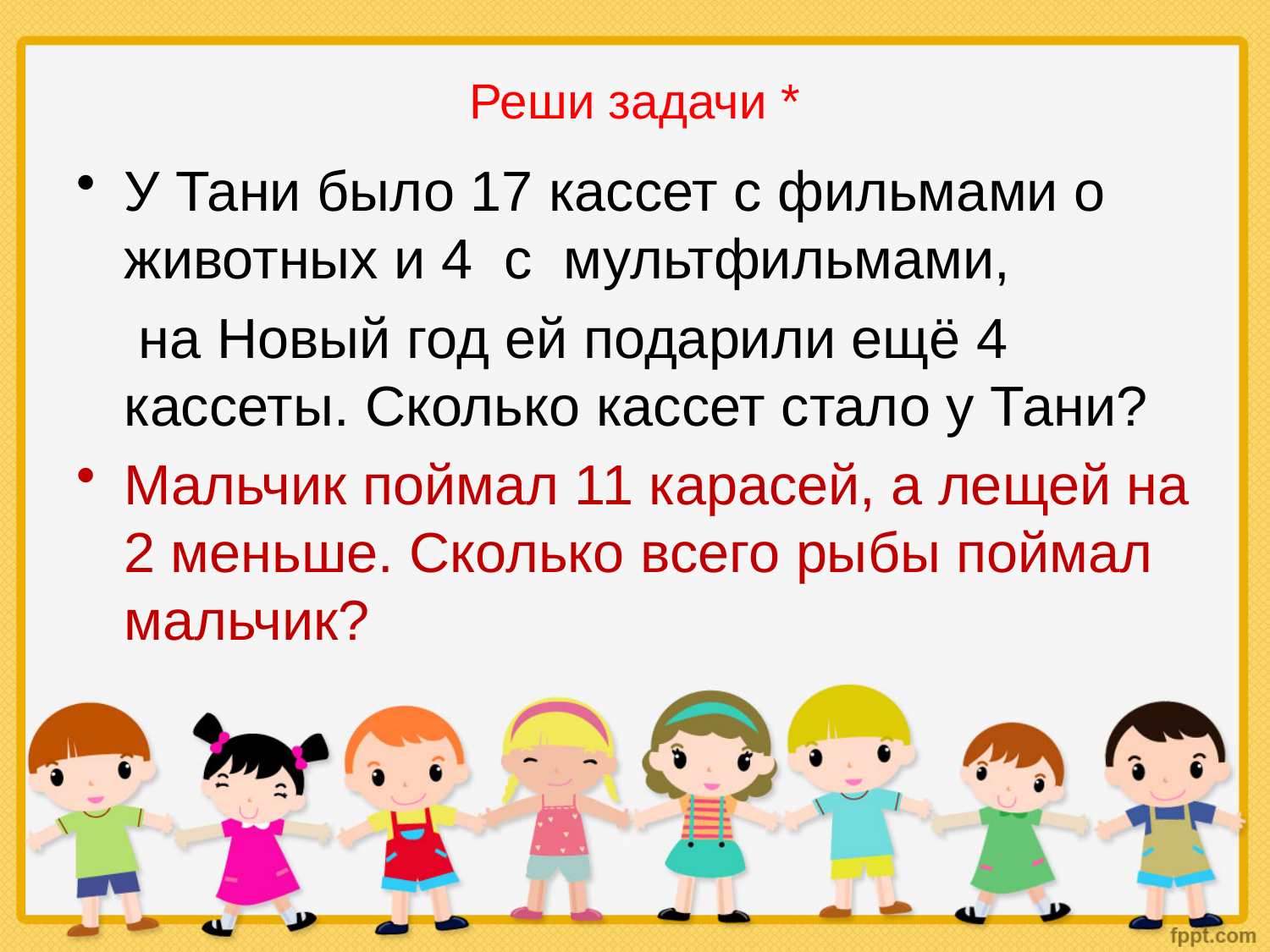

# Реши задачи *
У Тани было 17 кассет с фильмами о животных и 4  с  мультфильмами,
    на Новый год ей подарили ещё 4 кассеты. Сколько кассет стало у Тани?
Мальчик поймал 11 карасей, а лещей на 2 меньше. Сколько всего рыбы поймал мальчик?